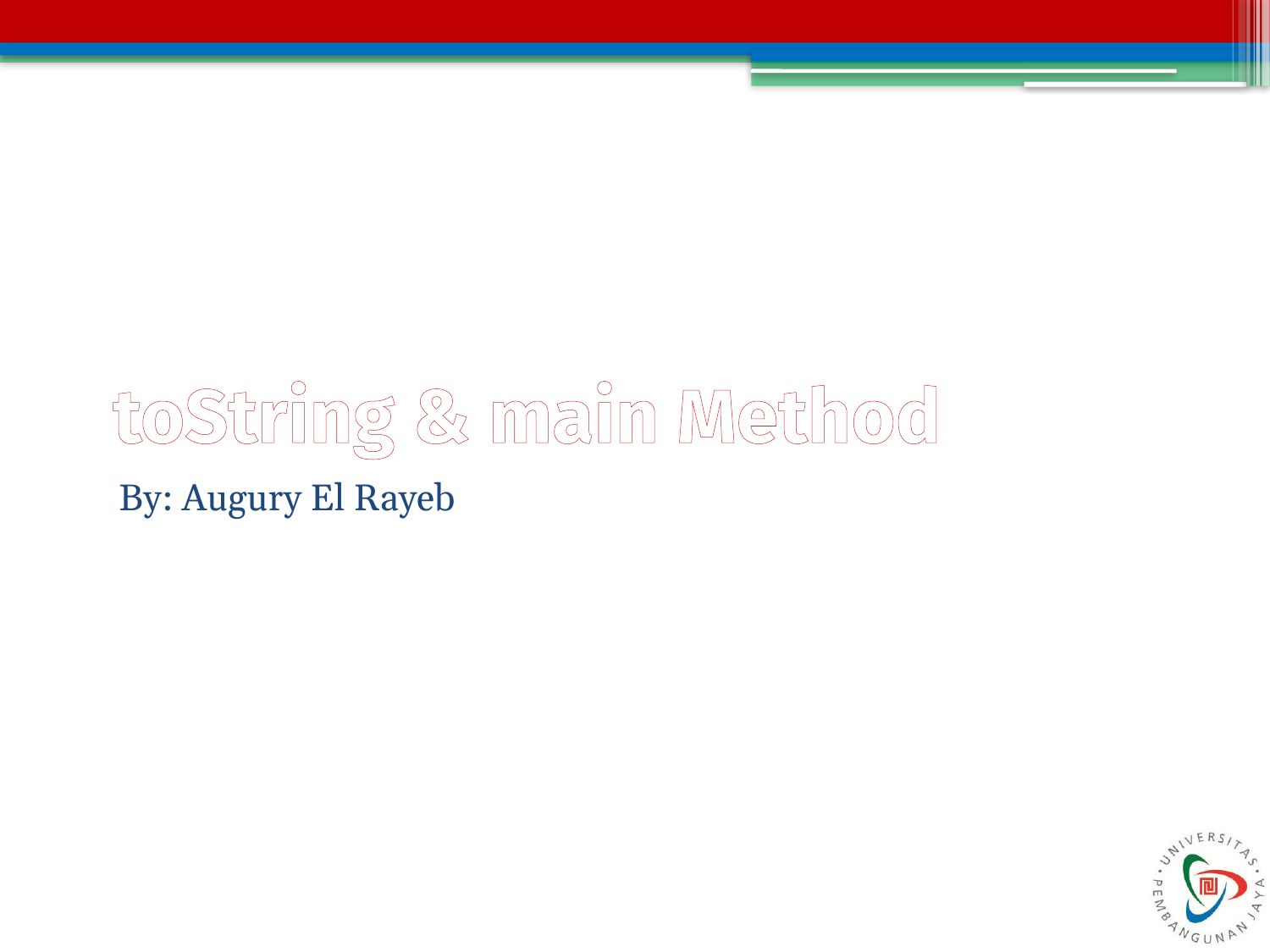

# toString & main Method
By: Augury El Rayeb